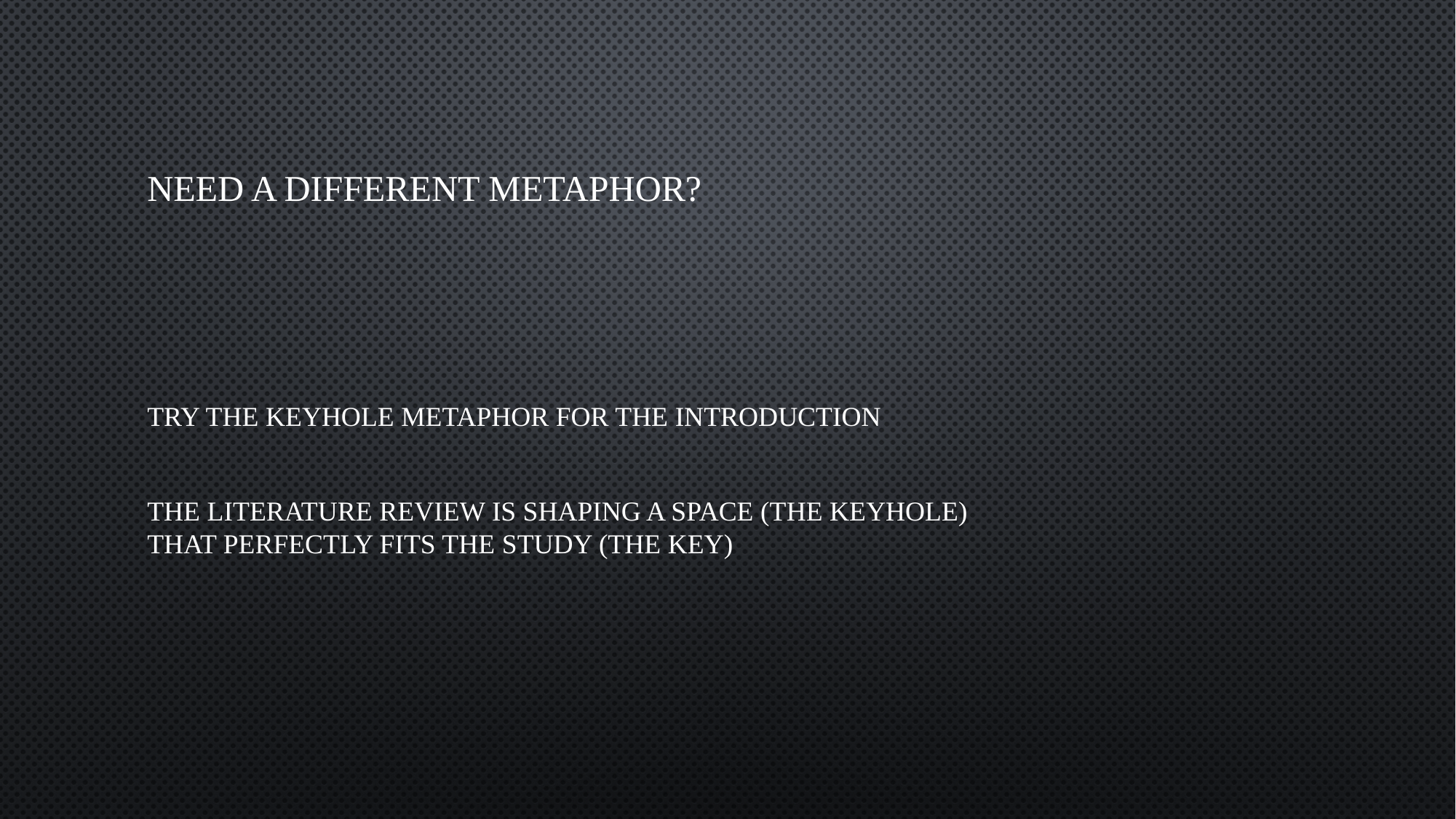

# Need A Different metaphor?
Try the Keyhole metaphor for the Introduction

The literature review is shaping a space (the keyhole)
that perfectly fits the study (the key)